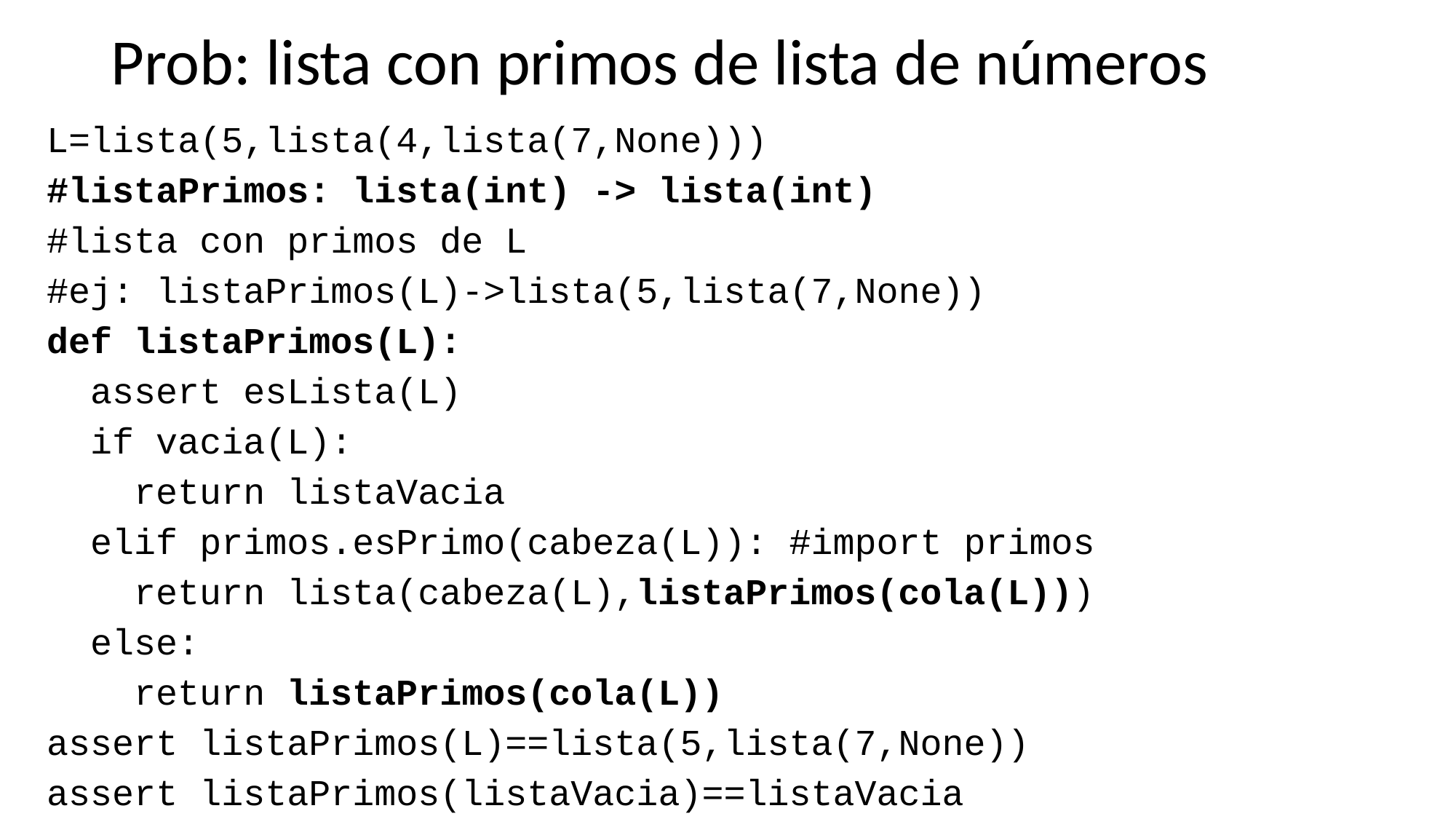

# Prob: lista con primos de lista de números
L=lista(5,lista(4,lista(7,None)))
#listaPrimos: lista(int) -> lista(int)
#lista con primos de L
#ej: listaPrimos(L)->lista(5,lista(7,None))
def listaPrimos(L):
  assert esLista(L)
  if vacia(L):
    return listaVacia
  elif primos.esPrimo(cabeza(L)): #import primos
    return lista(cabeza(L),listaPrimos(cola(L)))
  else:
    return listaPrimos(cola(L))
assert listaPrimos(L)==lista(5,lista(7,None))
assert listaPrimos(listaVacia)==listaVacia